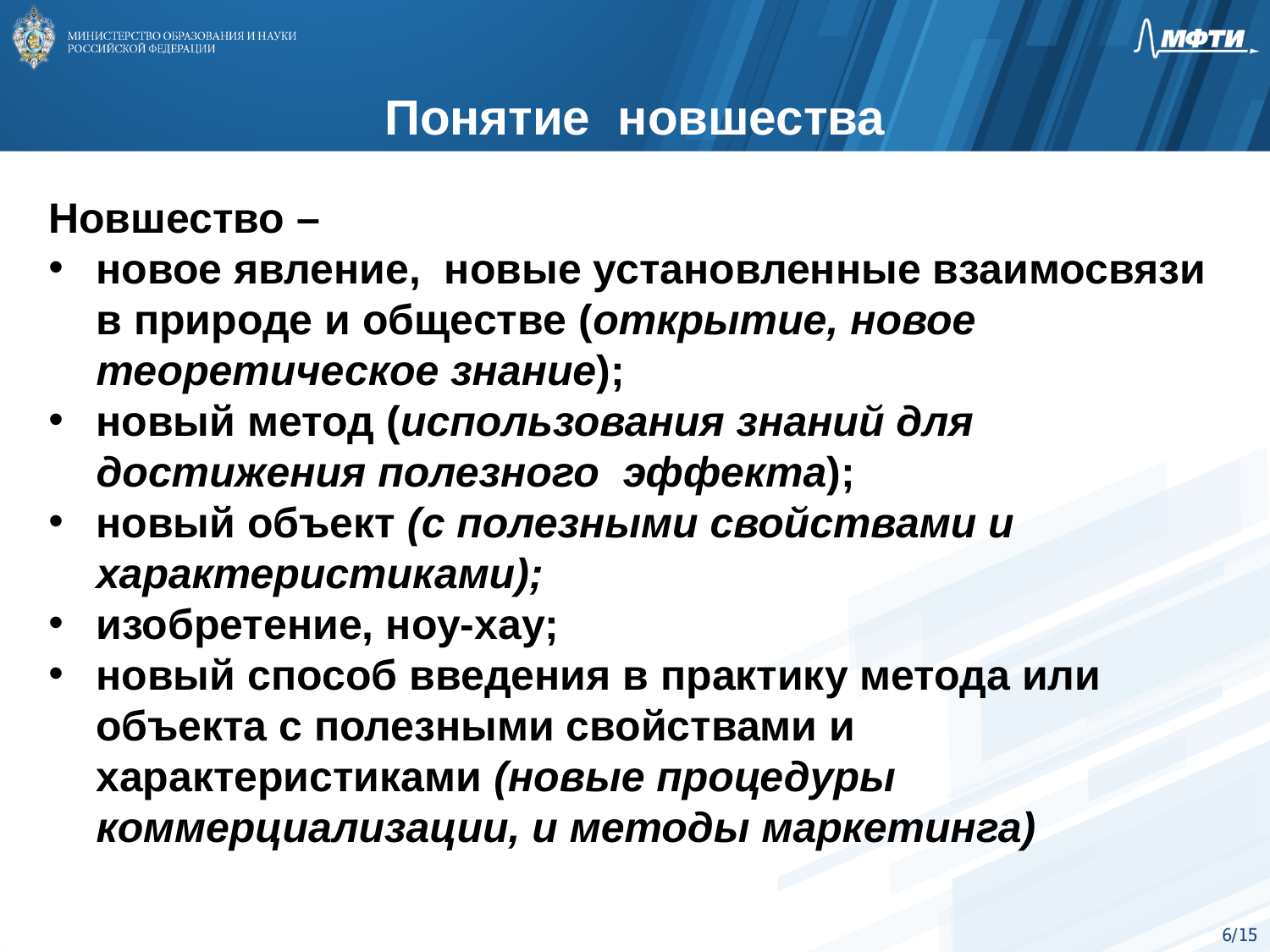

Понятие  новшества
Новшество –
новое явление,  новые установленные взаимосвязи в природе и обществе (открытие, новое теоретическое знание);
новый метод (использования знаний для достижения полезного  эффекта);
новый объект (с полезными свойствами и характеристиками);
изобретение, ноу-хау;
новый способ введения в практику метода или объекта с полезными свойствами и характеристиками (новые процедуры
коммерциализации, и методы маркетинга)